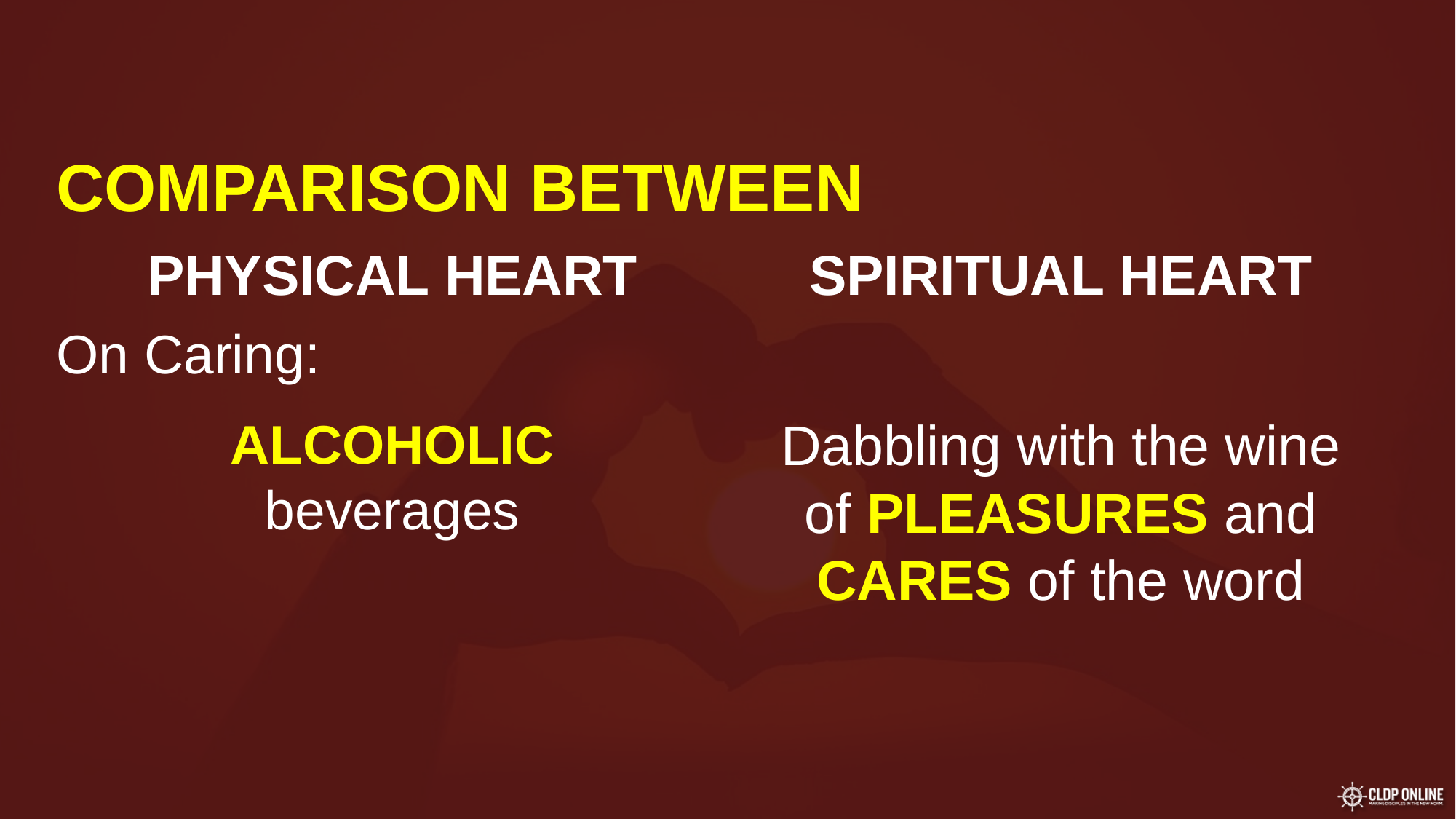

COMPARISON BETWEEN
PHYSICAL HEART
SPIRITUAL HEART
On Caring:
ALCOHOLIC beverages
Dabbling with the wine of PLEASURES and CARES of the word